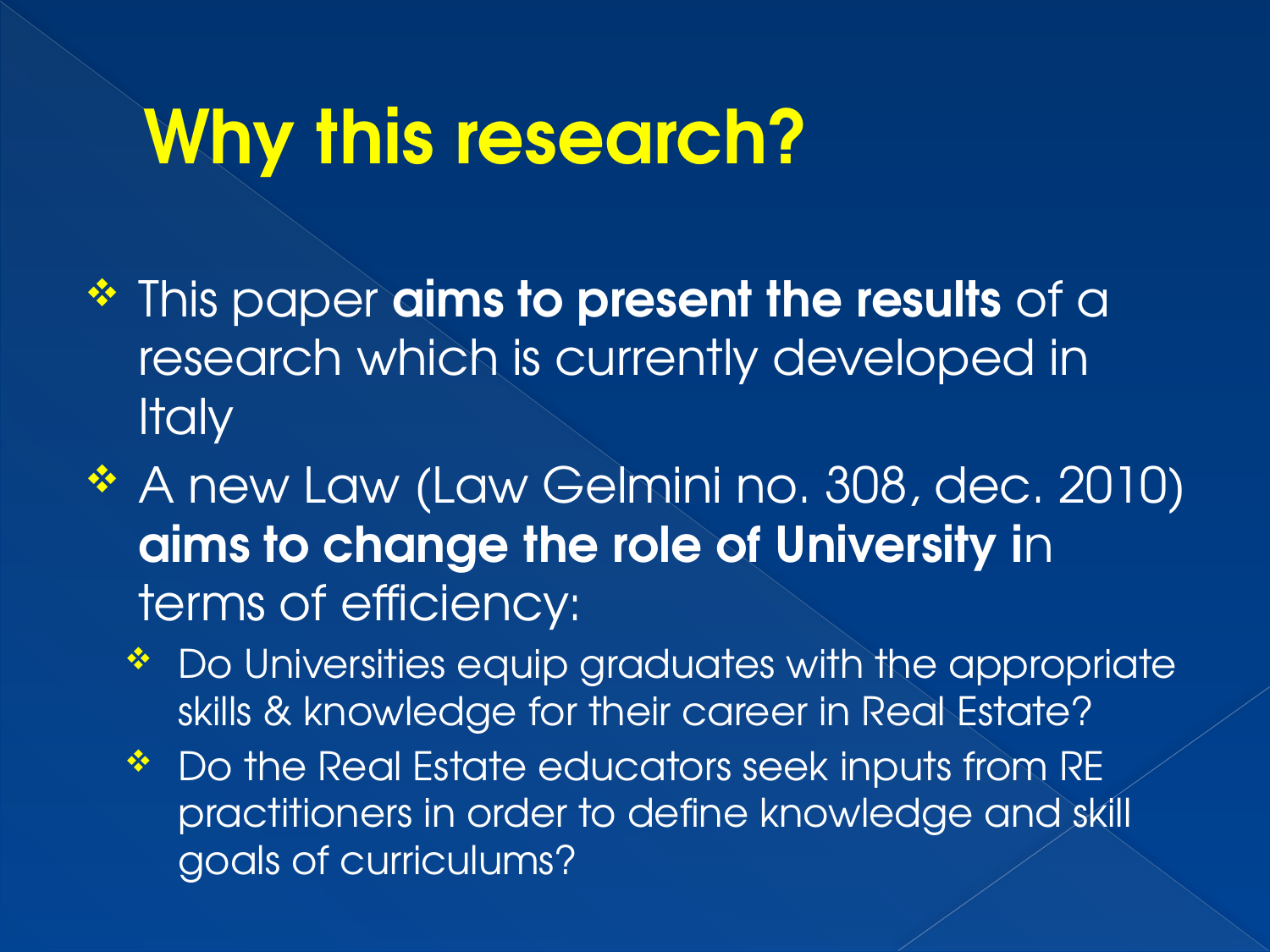

# Why this research?
This paper aims to present the results of a research which is currently developed in Italy
A new Law (Law Gelmini no. 308, dec. 2010) aims to change the role of University in terms of efficiency:
Do Universities equip graduates with the appropriate skills & knowledge for their career in Real Estate?
Do the Real Estate educators seek inputs from RE practitioners in order to define knowledge and skill goals of curriculums?